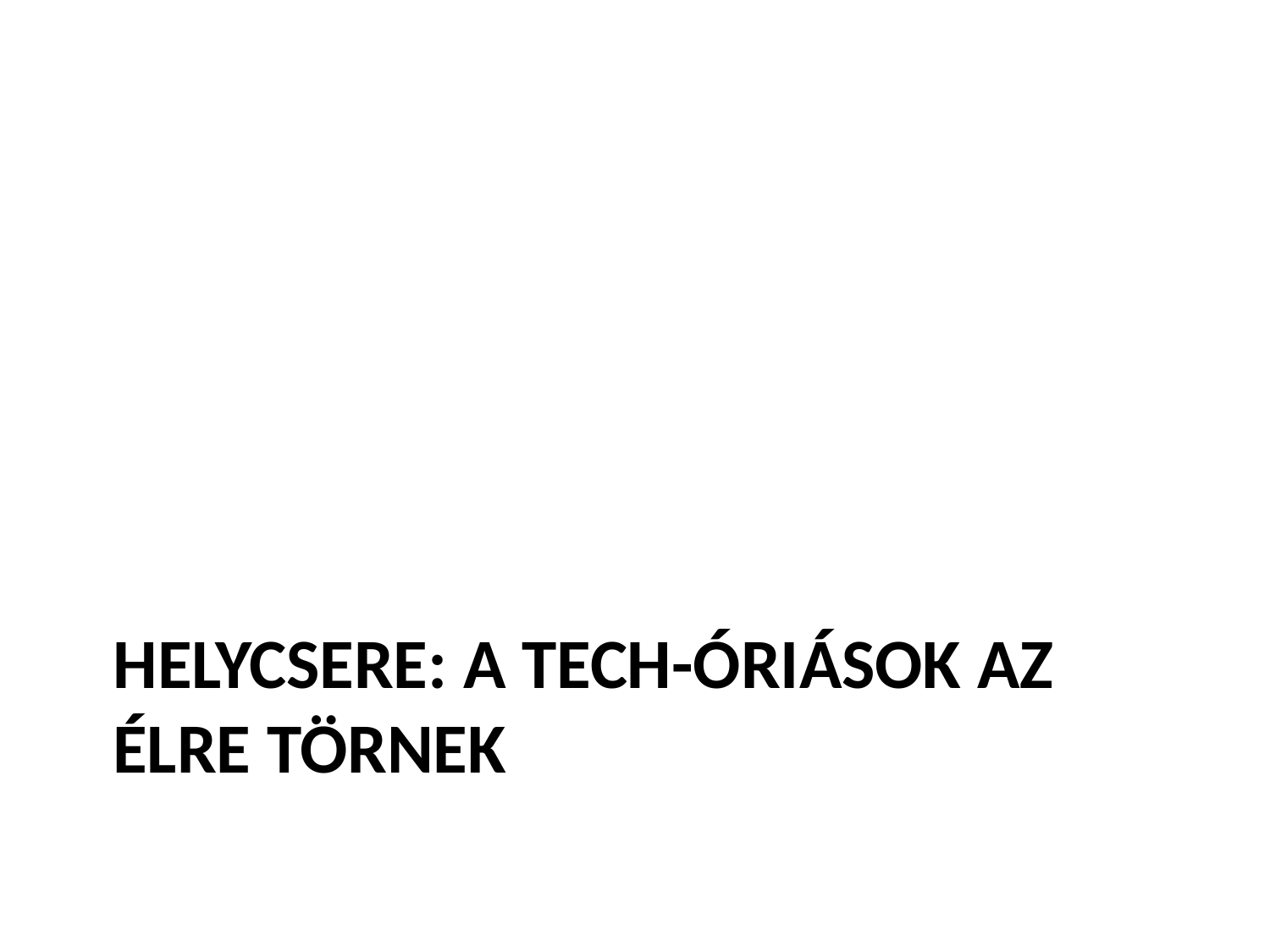

# helycsere: a tech-óriások az élre törnek